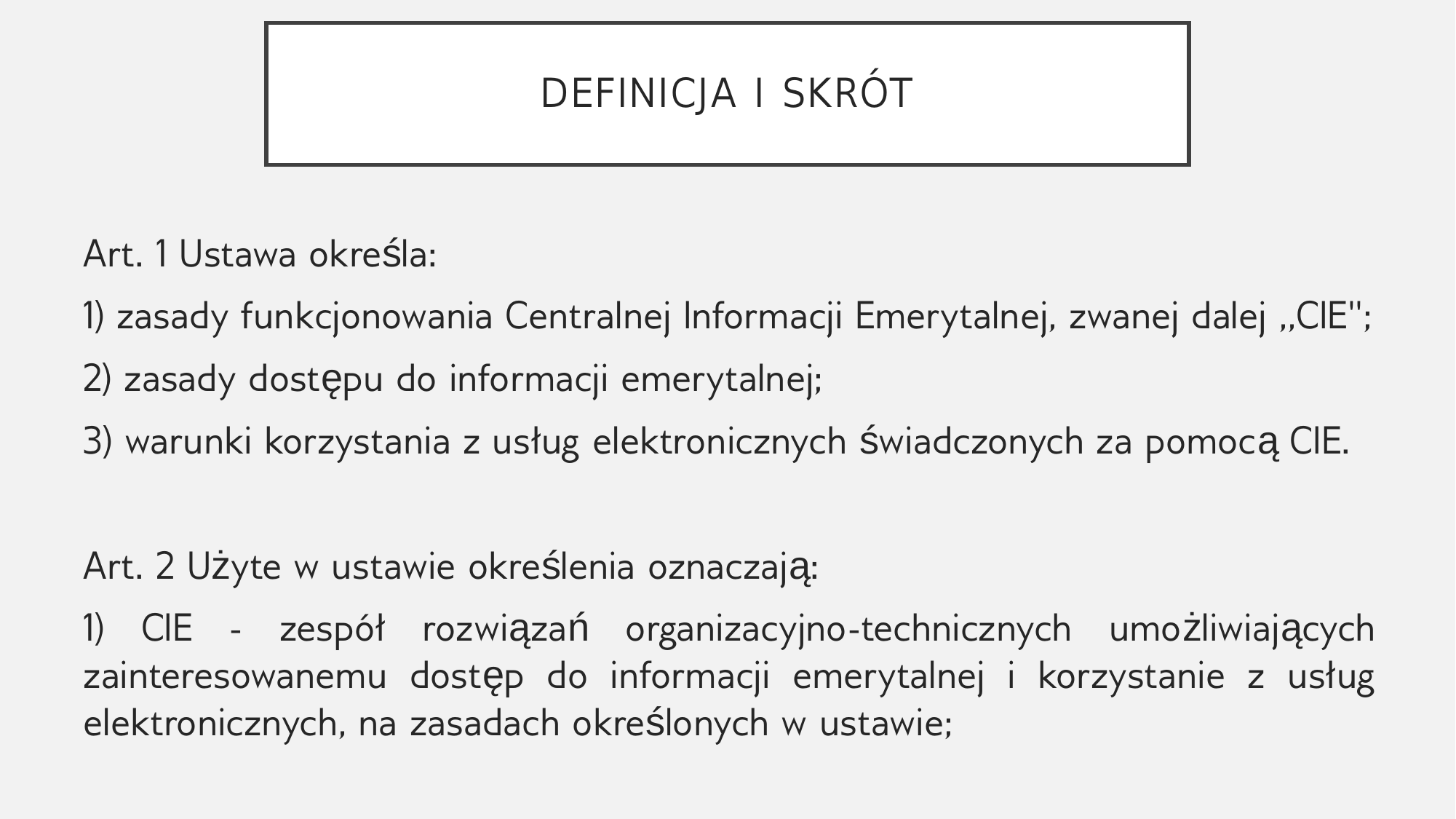

# Definicja i skrót
Art. 1 Ustawa określa:
1) zasady funkcjonowania Centralnej Informacji Emerytalnej, zwanej dalej ,,CIE'';
2) zasady dostępu do informacji emerytalnej;
3) warunki korzystania z usług elektronicznych świadczonych za pomocą CIE.

Art. 2 Użyte w ustawie określenia oznaczają:
1) CIE - zespół rozwiązań organizacyjno-technicznych umożliwiających zainteresowanemu dostęp do informacji emerytalnej i korzystanie z usług elektronicznych, na zasadach określonych w ustawie;